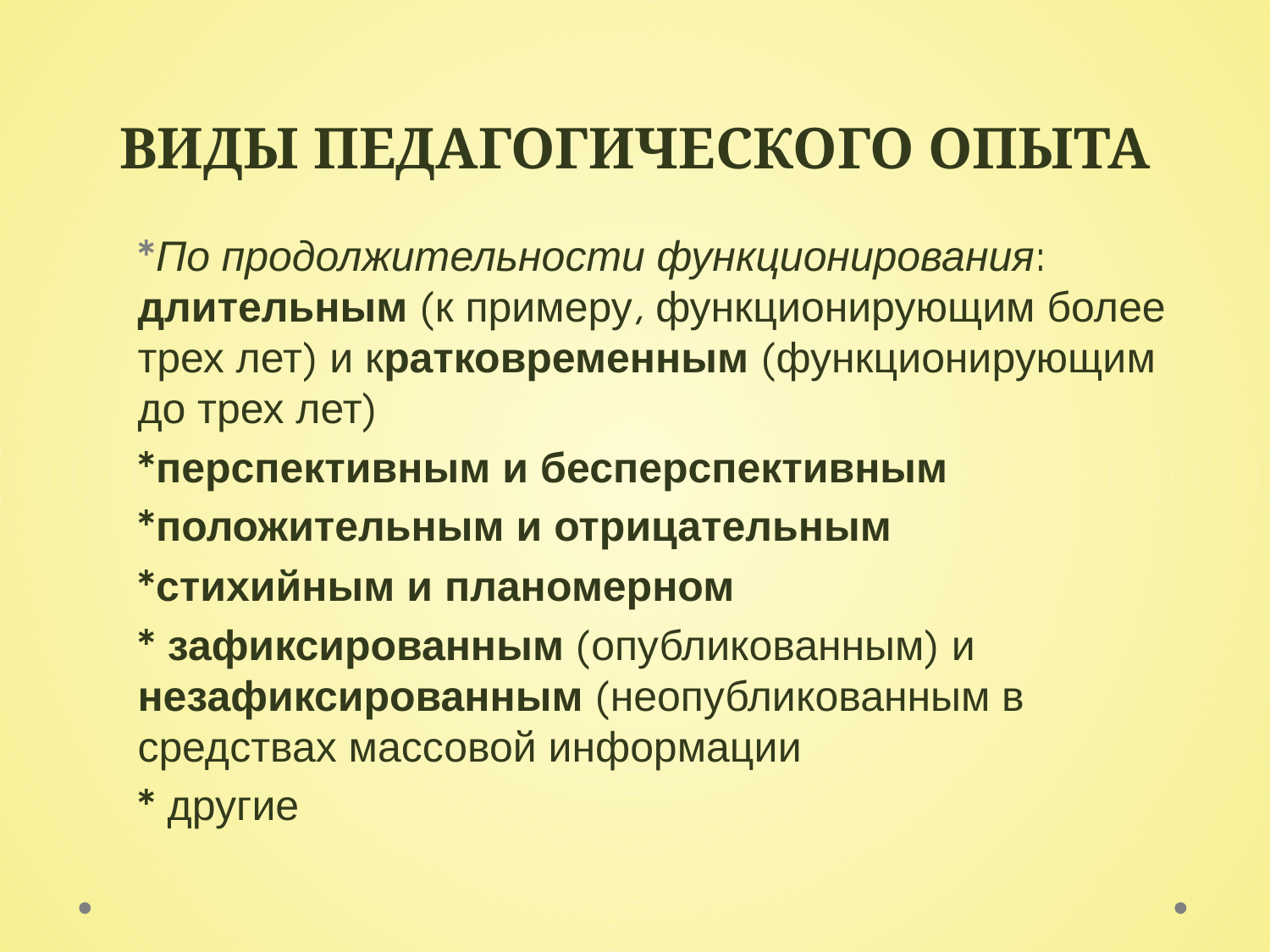

# Виды педагогического опыта
*По продолжительности функционирования: длительным (к примеру, функционирующим более трех лет) и кратковременным (функционирующим до трех лет)
*перспективным и бесперспективным
*положительным и отрицательным
*стихийным и планомерном
* зафиксированным (опубликованным) и незафиксированным (неопубликованным в средствах массовой информации
* другие